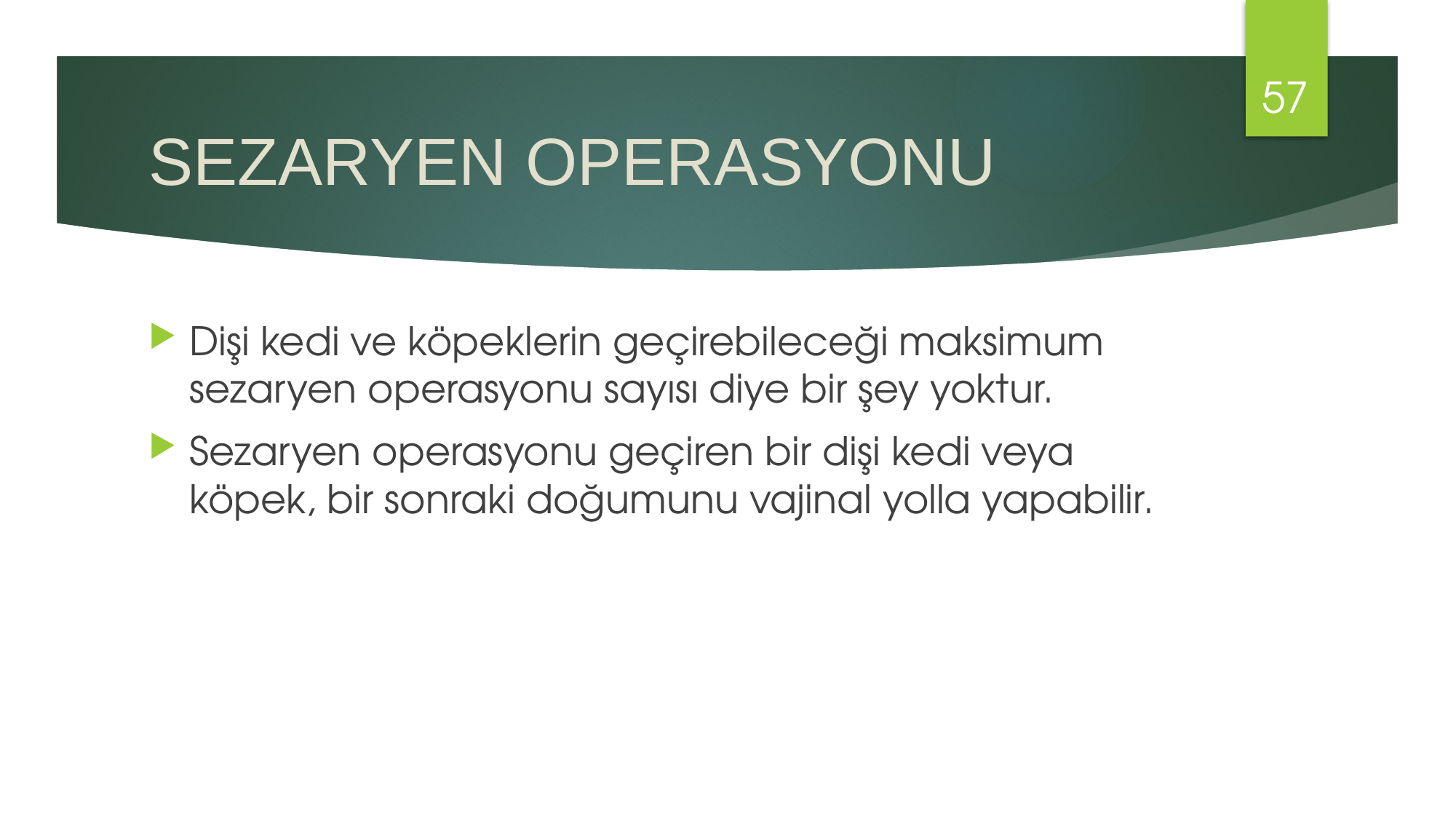

57
# SEZARYEN OPERASYONU
Dişi kedi ve köpeklerin geçirebileceği maksimum sezaryen operasyonu sayısı diye bir şey yoktur.
Sezaryen operasyonu geçiren bir dişi kedi veya köpek, bir sonraki doğumunu vajinal yolla yapabilir.